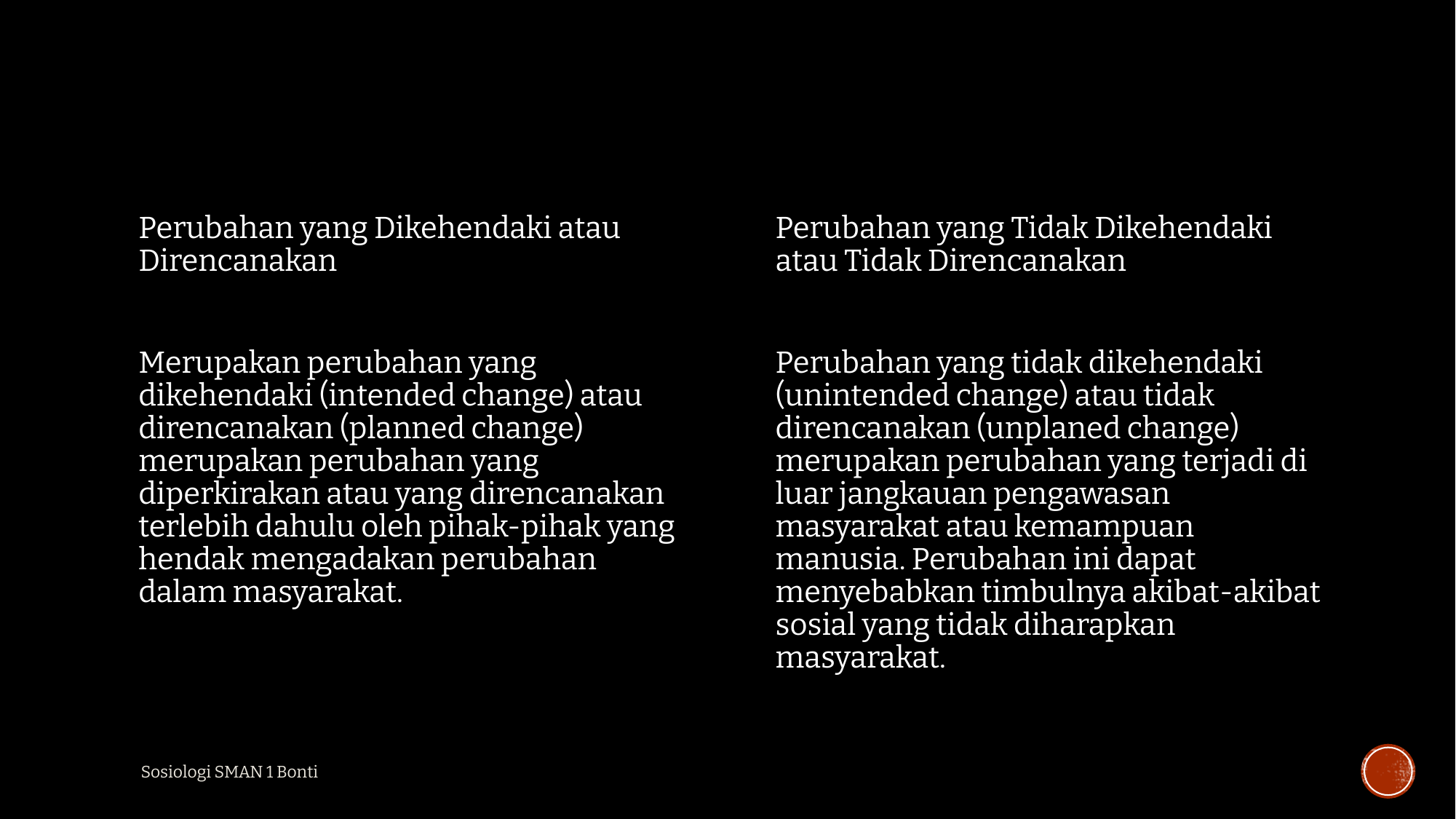

Perubahan yang Dikehendaki atau Direncanakan

Merupakan perubahan yang dikehendaki (intended change) atau direncanakan (planned change) merupakan perubahan yang diperkirakan atau yang direncanakan terlebih dahulu oleh pihak-pihak yang hendak mengadakan perubahan dalam masyarakat.
Perubahan yang Tidak Dikehendaki atau Tidak Direncanakan

Perubahan yang tidak dikehendaki (unintended change) atau tidak direncanakan (unplaned change) merupakan perubahan yang terjadi di luar jangkauan pengawasan masyarakat atau kemampuan manusia. Perubahan ini dapat menyebabkan timbulnya akibat-akibat sosial yang tidak diharapkan masyarakat.
Sosiologi SMAN 1 Bonti